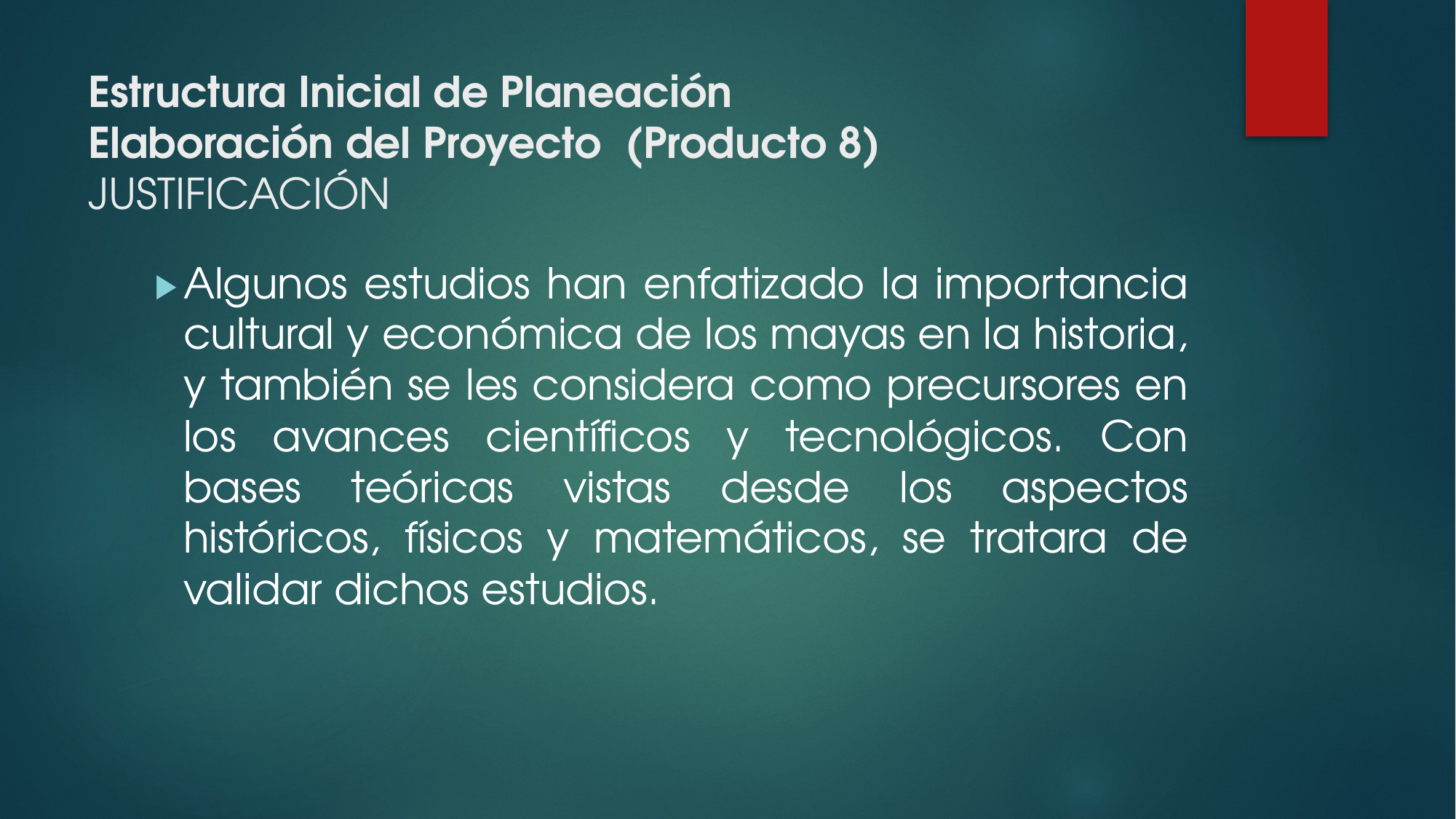

# Estructura Inicial de Planeación Elaboración del Proyecto  (Producto 8) JUSTIFICACIÓN
Algunos estudios han enfatizado la importancia cultural y económica de los mayas en la historia, y también se les considera como precursores en los avances científicos y tecnológicos. Con bases teóricas vistas desde los aspectos históricos, físicos y matemáticos, se tratara de validar dichos estudios.